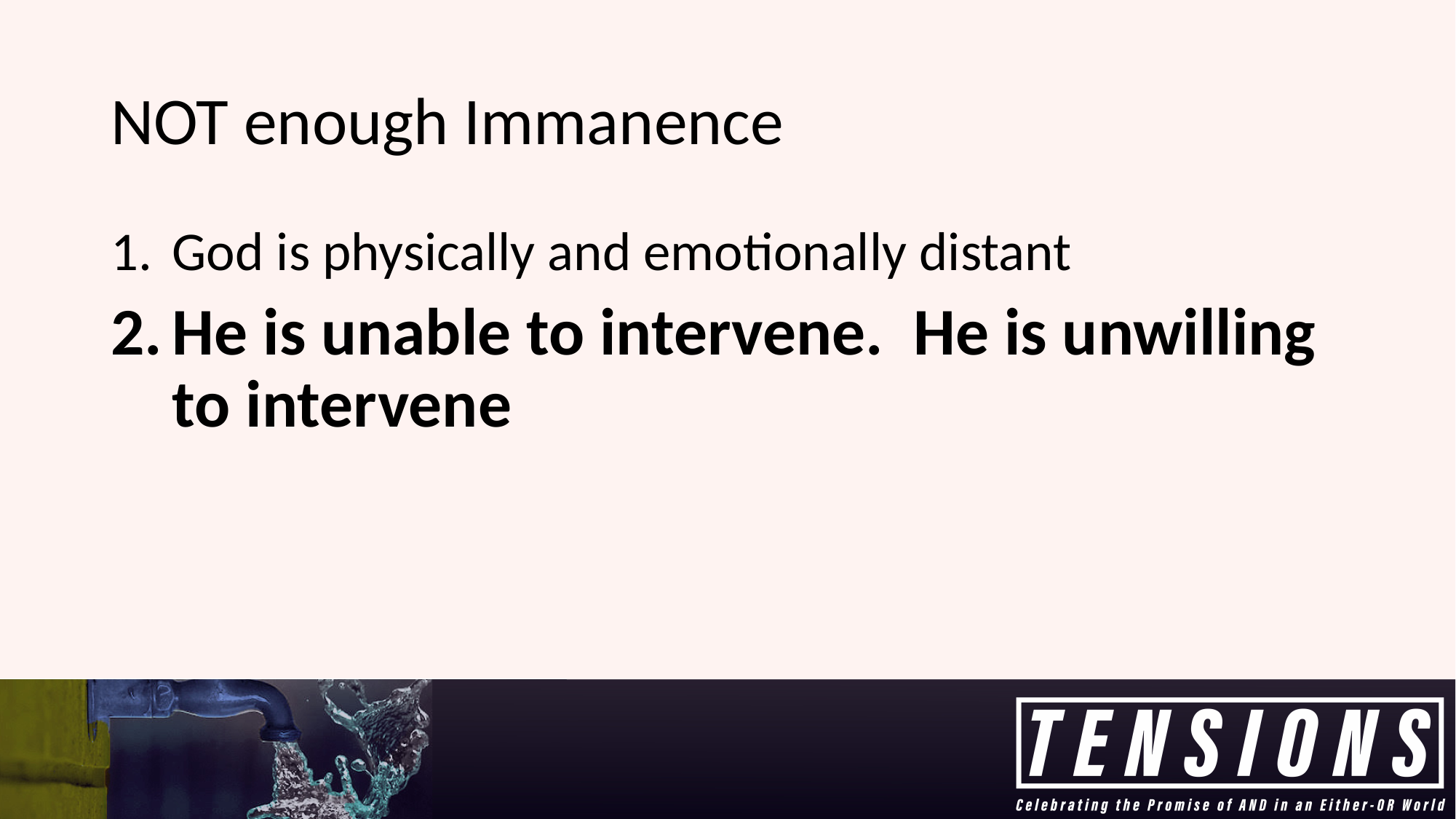

# NOT enough Immanence
God is physically and emotionally distant
He is unable to intervene.  He is unwilling to intervene